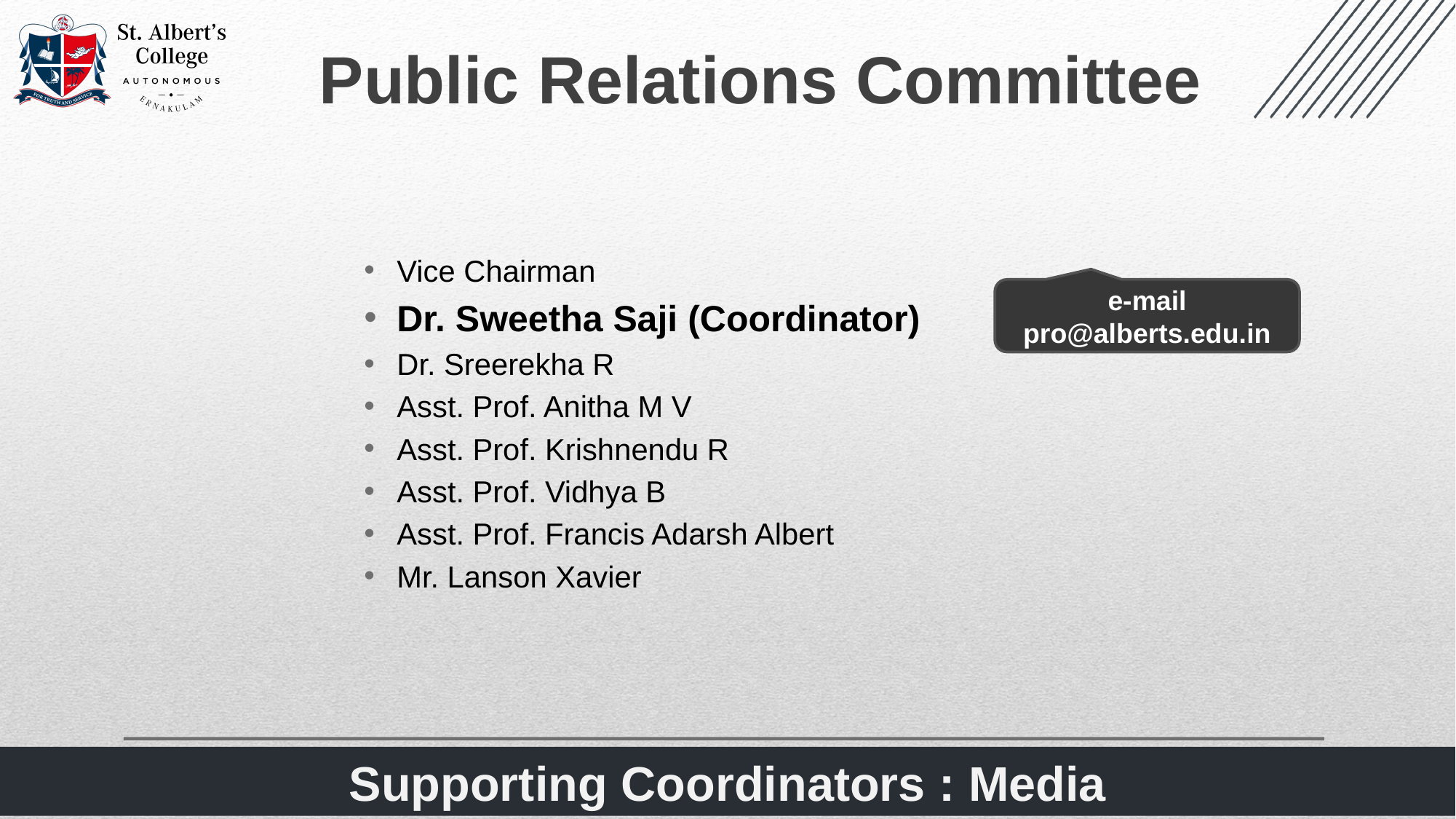

Public Relations Committee
Vice Chairman
Dr. Sweetha Saji (Coordinator)
Dr. Sreerekha R
Asst. Prof. Anitha M V
Asst. Prof. Krishnendu R
Asst. Prof. Vidhya B
Asst. Prof. Francis Adarsh Albert
Mr. Lanson Xavier
e-mail
pro@alberts.edu.in
Supporting Coordinators : Media